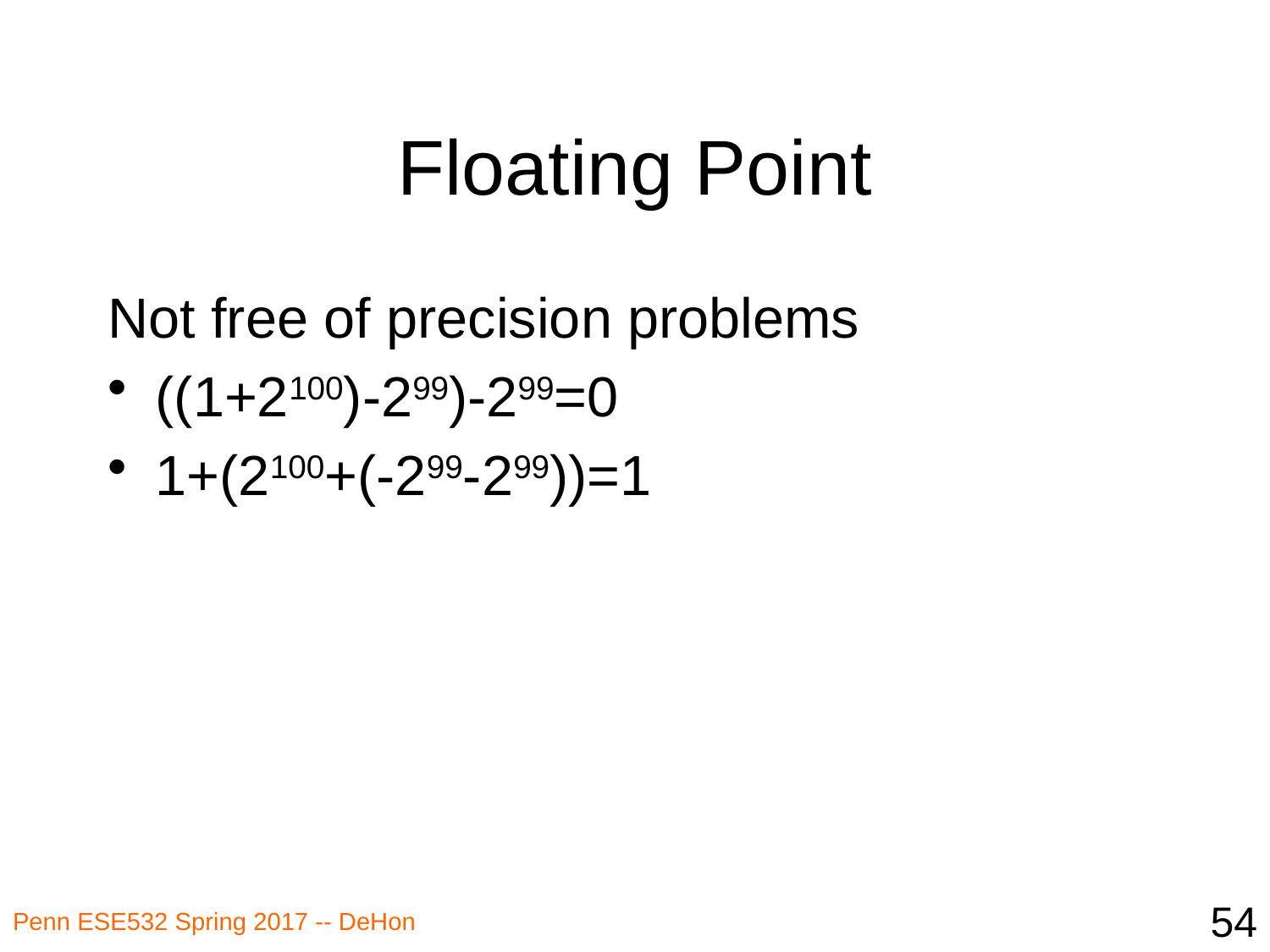

# Floating Point
Not free of precision problems
((1+2100)-299)-299=0
1+(2100+(-299-299))=1

54
Penn ESE532 Spring 2017 -- DeHon